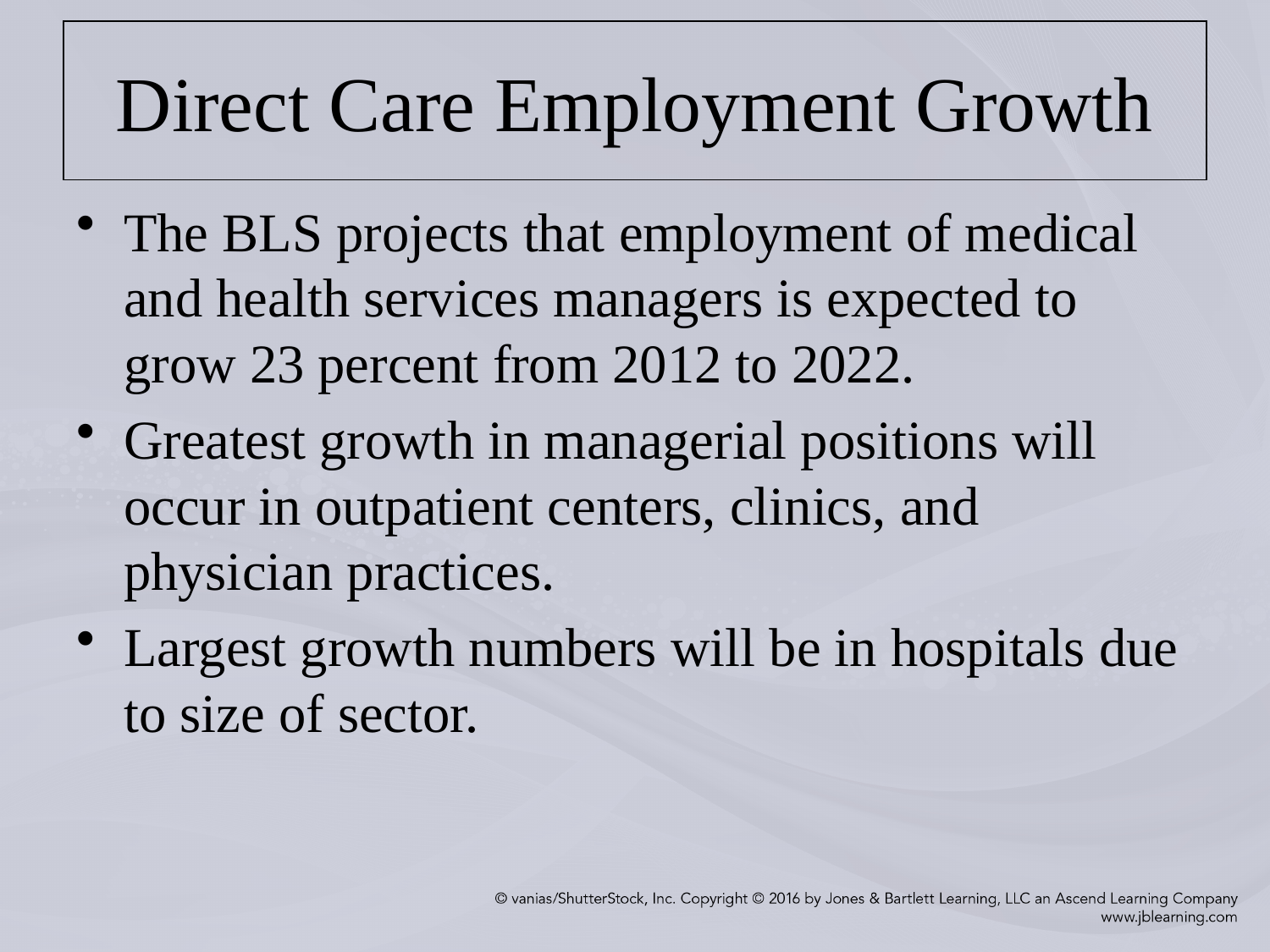

# Direct Care Employment Growth
The BLS projects that employment of medical and health services managers is expected to grow 23 percent from 2012 to 2022.
Greatest growth in managerial positions will occur in outpatient centers, clinics, and physician practices.
Largest growth numbers will be in hospitals due to size of sector.